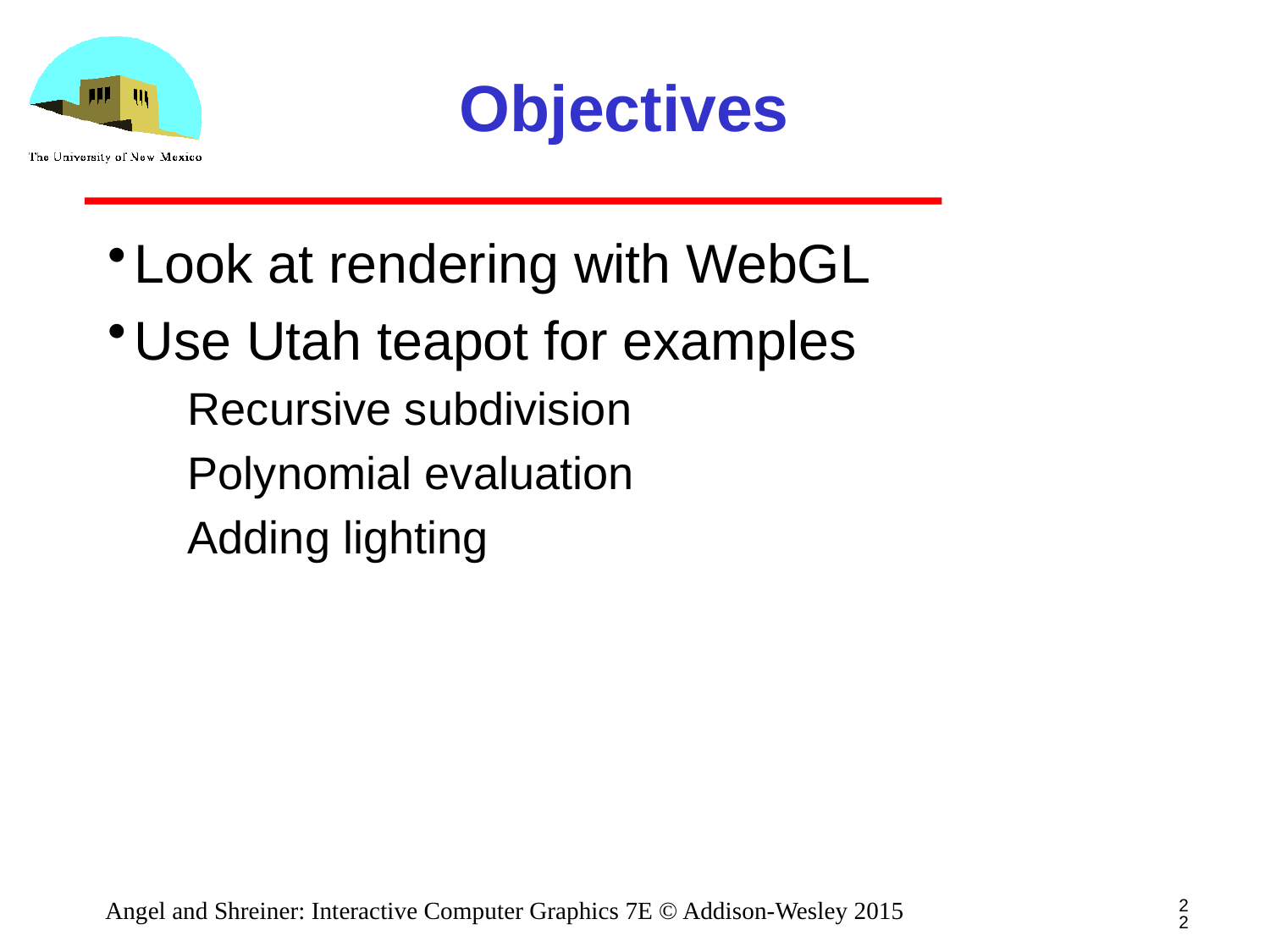

# Objectives
Look at rendering with WebGL
Use Utah teapot for examples
Recursive subdivision
Polynomial evaluation
Adding lighting
22
Angel and Shreiner: Interactive Computer Graphics 7E © Addison-Wesley 2015